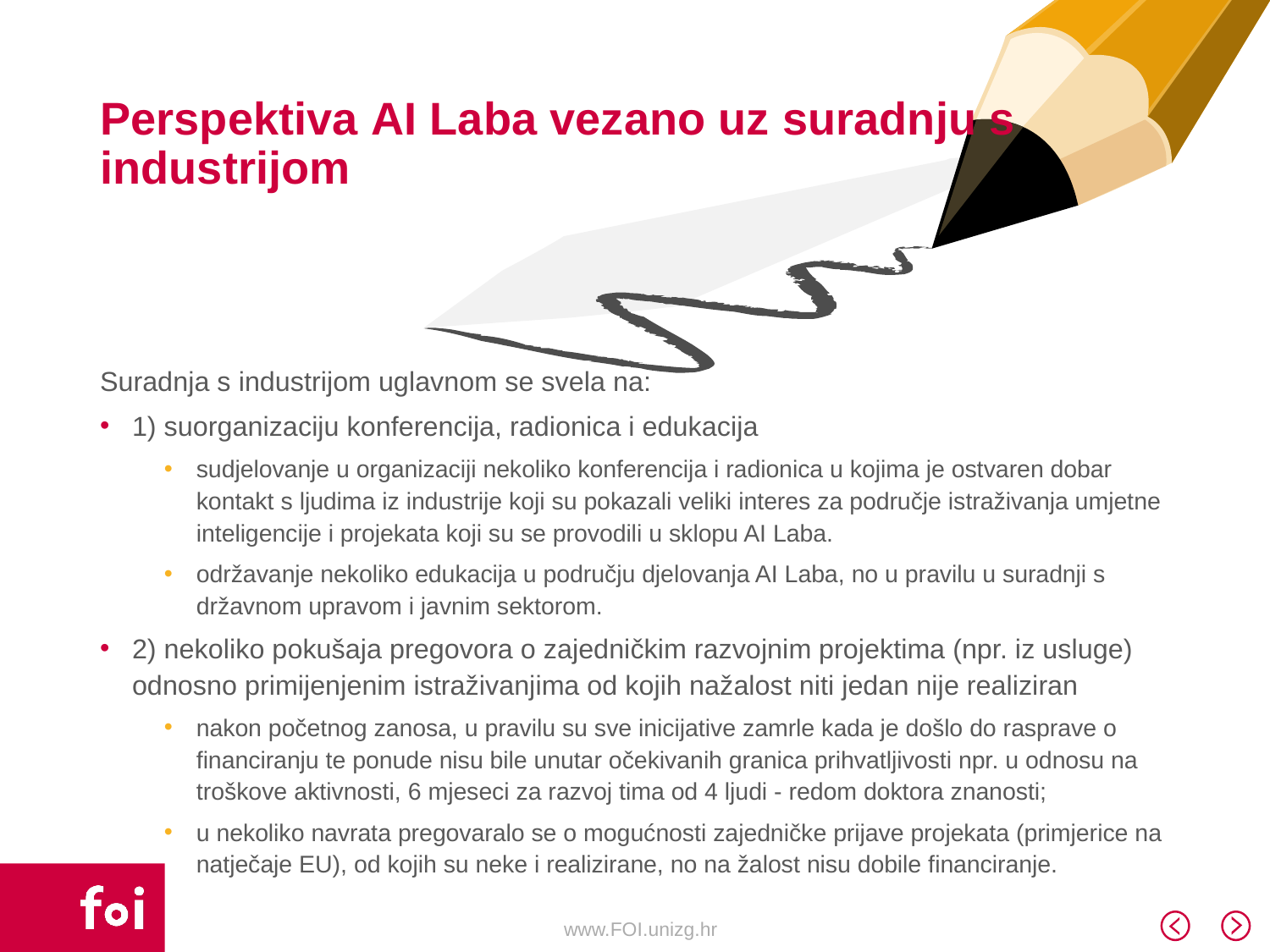

# Perspektiva AI Laba vezano uz suradnju s industrijom
Suradnja s industrijom uglavnom se svela na:
1) suorganizaciju konferencija, radionica i edukacija
sudjelovanje u organizaciji nekoliko konferencija i radionica u kojima je ostvaren dobar kontakt s ljudima iz industrije koji su pokazali veliki interes za područje istraživanja umjetne inteligencije i projekata koji su se provodili u sklopu AI Laba.
održavanje nekoliko edukacija u području djelovanja AI Laba, no u pravilu u suradnji s državnom upravom i javnim sektorom.
2) nekoliko pokušaja pregovora o zajedničkim razvojnim projektima (npr. iz usluge) odnosno primijenjenim istraživanjima od kojih nažalost niti jedan nije realiziran
nakon početnog zanosa, u pravilu su sve inicijative zamrle kada je došlo do rasprave o financiranju te ponude nisu bile unutar očekivanih granica prihvatljivosti npr. u odnosu na troškove aktivnosti, 6 mjeseci za razvoj tima od 4 ljudi - redom doktora znanosti;
u nekoliko navrata pregovaralo se o mogućnosti zajedničke prijave projekata (primjerice na natječaje EU), od kojih su neke i realizirane, no na žalost nisu dobile financiranje.